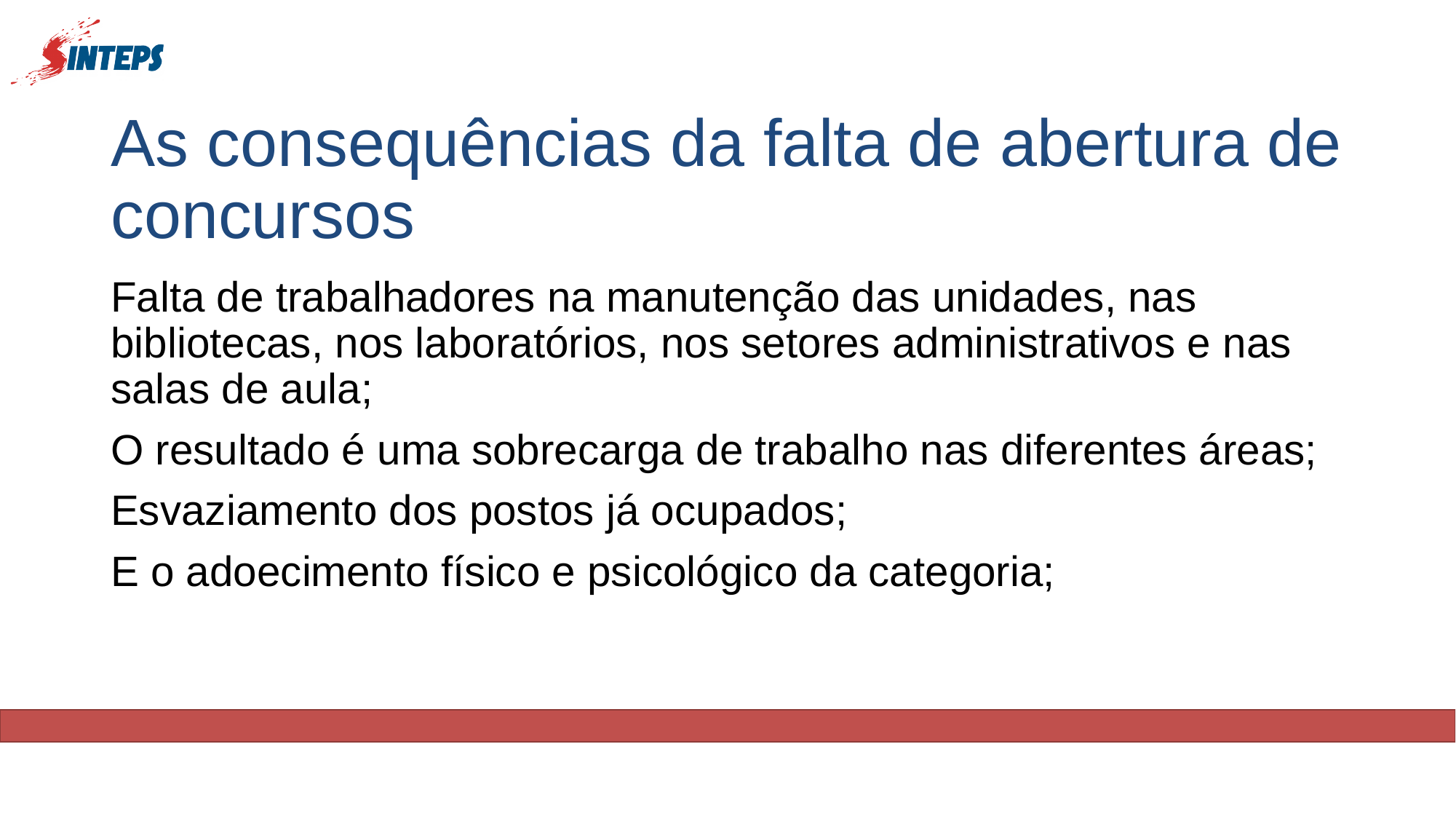

# As consequências da falta de abertura de concursos
Falta de trabalhadores na manutenção das unidades, nas bibliotecas, nos laboratórios, nos setores administrativos e nas salas de aula;
O resultado é uma sobrecarga de trabalho nas diferentes áreas;
Esvaziamento dos postos já ocupados;
E o adoecimento físico e psicológico da categoria;